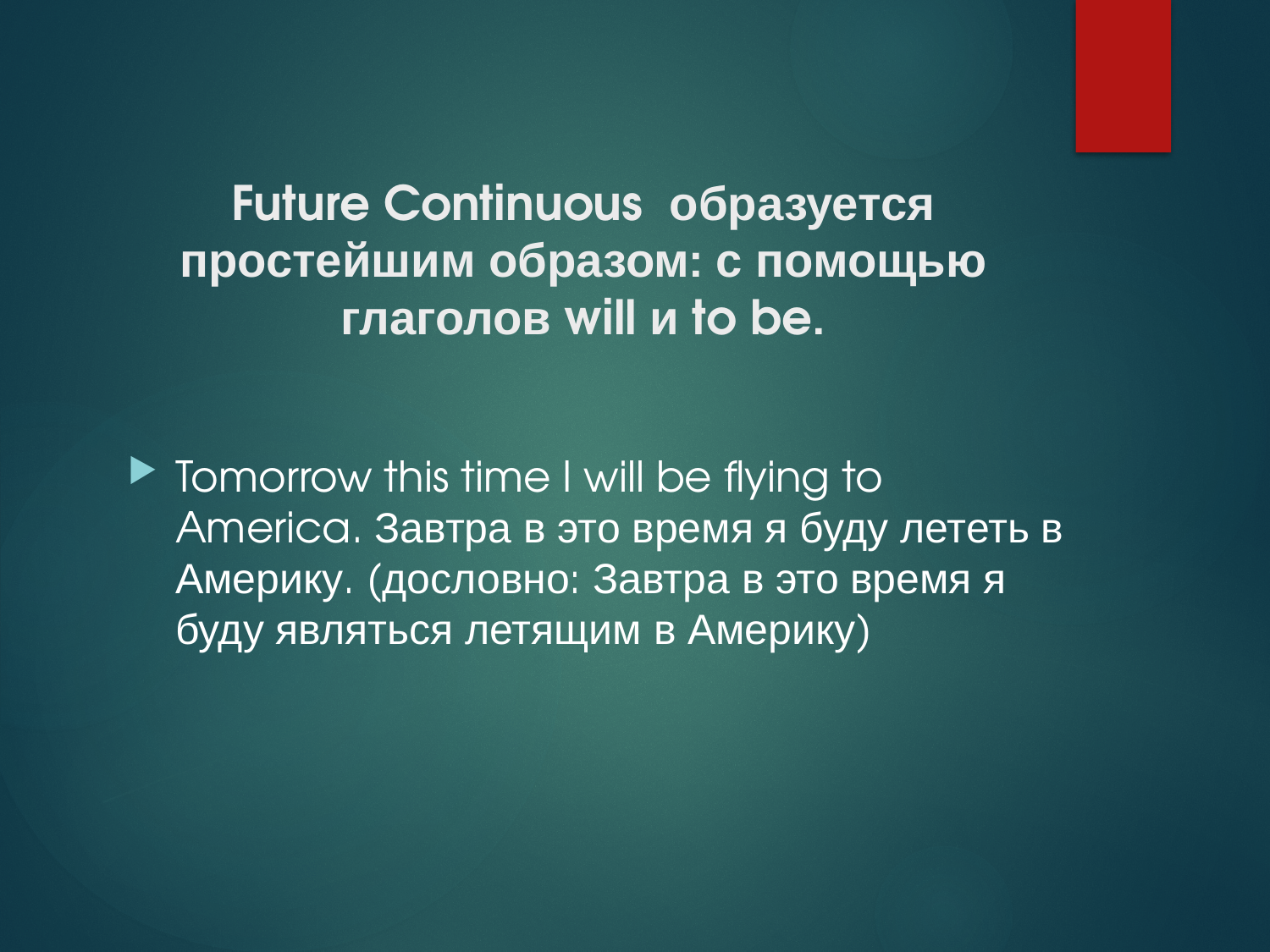

# Future Continuous  образуется простейшим образом: с помощью глаголов will и to be.
Tomorrow this time I will be flying to America. Завтра в это время я буду лететь в Америку. (дословно: Завтра в это время я буду являться летящим в Америку)